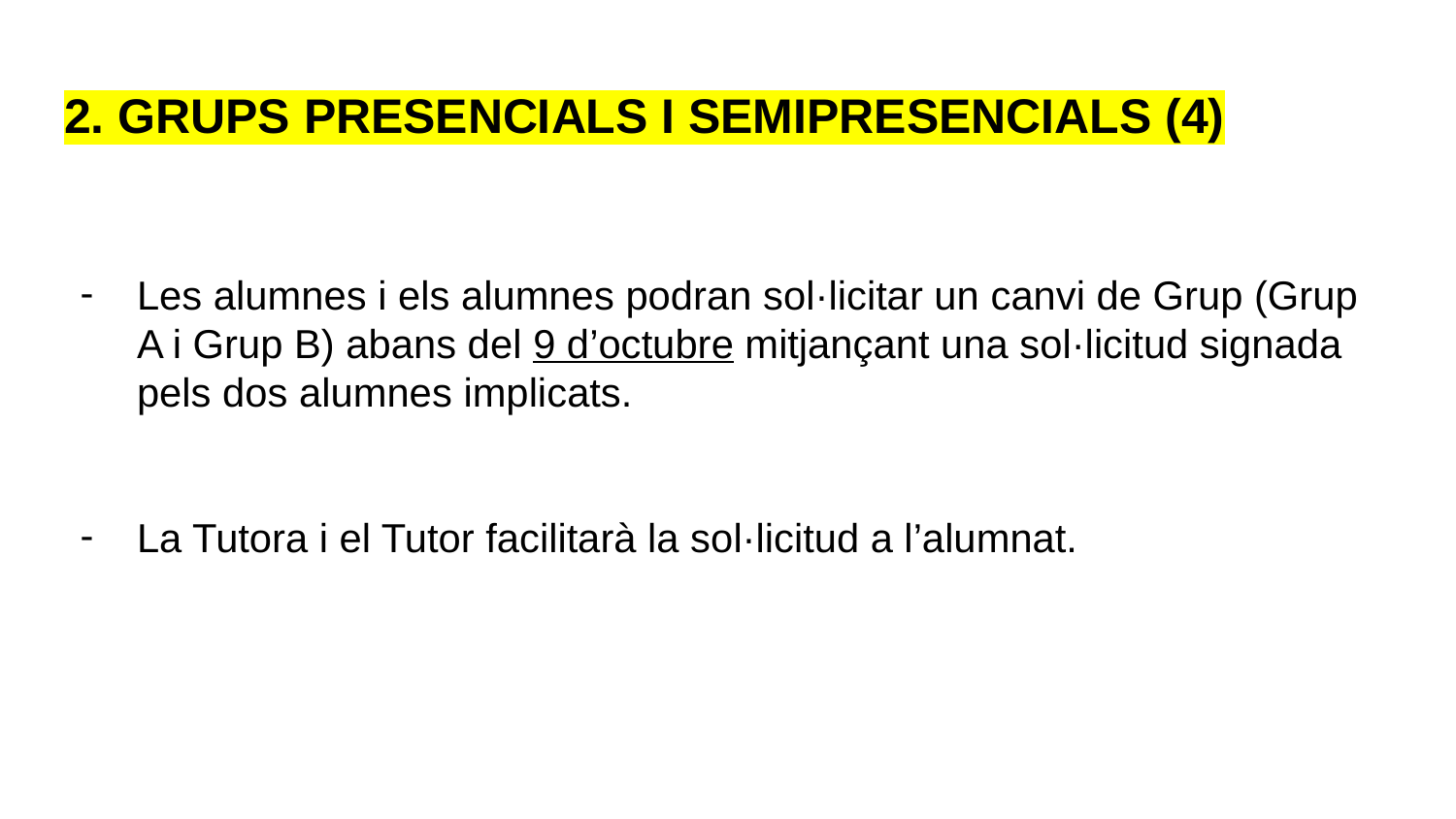

# 2. GRUPS PRESENCIALS I SEMIPRESENCIALS (4)

Les alumnes i els alumnes podran sol·licitar un canvi de Grup (Grup A i Grup B) abans del 9 d’octubre mitjançant una sol·licitud signada pels dos alumnes implicats.

La Tutora i el Tutor facilitarà la sol·licitud a l’alumnat.